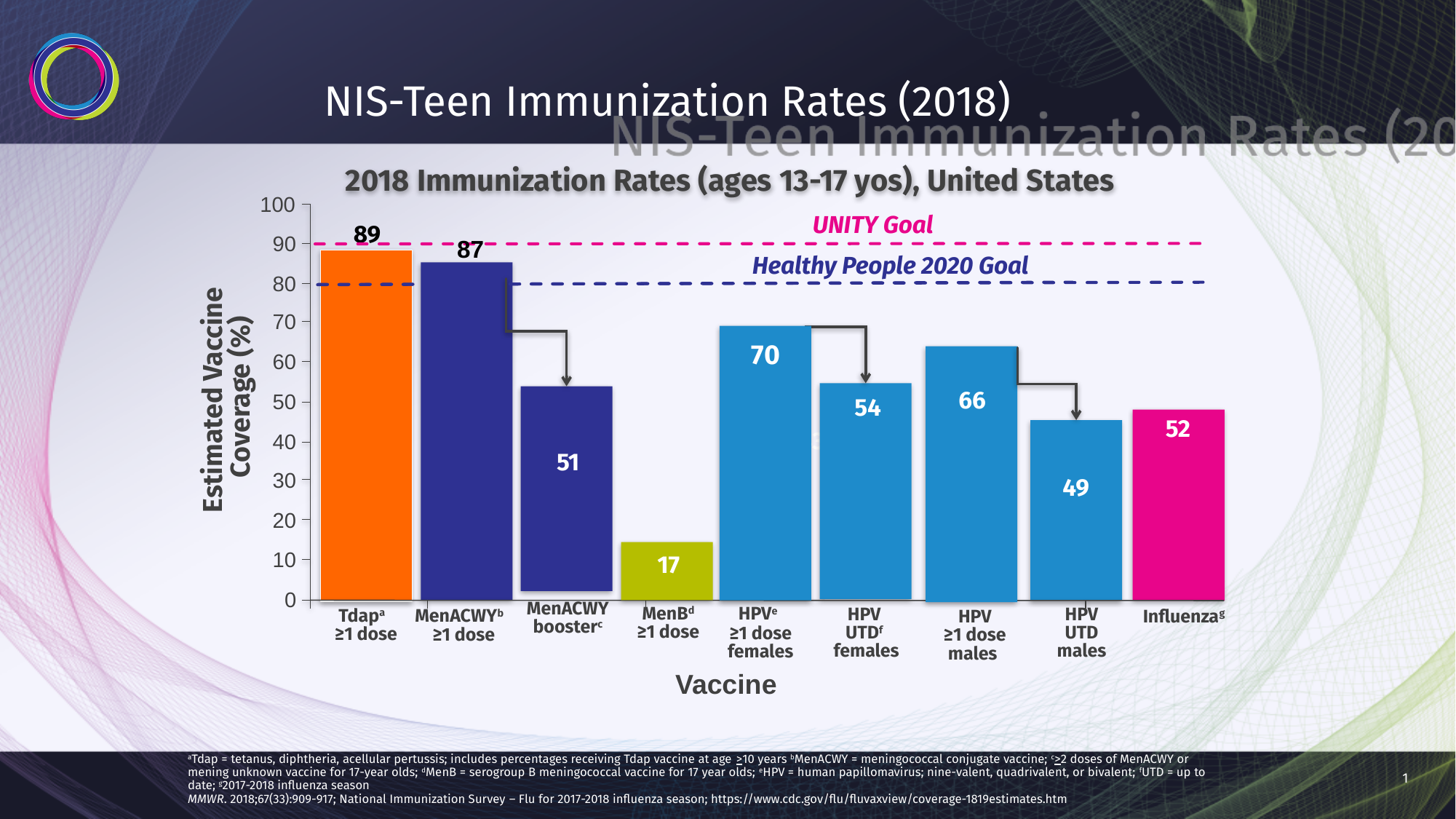

# NIS-Teen Immunization Rates (2018)
2018 Immunization Rates (ages 13-17 yos), United States
100
UNITY Goal
89

Tdapa
 ≥1 dose
90
87
Healthy People 2020 Goal

MenACWYb
 ≥1 dose
80
70

70
HPVe
≥1 dose
females

66
HPV
≥1 dose
males
60
Estimated Vaccine
 Coverage (%)

54
HPV
UTDf
females

51
MenACWY
boosterc
50

52
Influenzag

49
HPV
UTD
males
43
40
30
20

17
MenBd
≥1 dose

10
0
Vaccine
aTdap = tetanus, diphtheria, acellular pertussis; includes percentages receiving Tdap vaccine at age >10 years bMenACWY = meningococcal conjugate vaccine; c>2 doses of MenACWY or mening unknown vaccine for 17-year olds; dMenB = serogroup B meningococcal vaccine for 17 year olds; eHPV = human papillomavirus; nine-valent, quadrivalent, or bivalent; fUTD = up to date; g2017-2018 influenza season
MMWR. 2018;67(33):909-917; National Immunization Survey – Flu for 2017-2018 influenza season; https://www.cdc.gov/flu/fluvaxview/coverage-1819estimates.htm
1